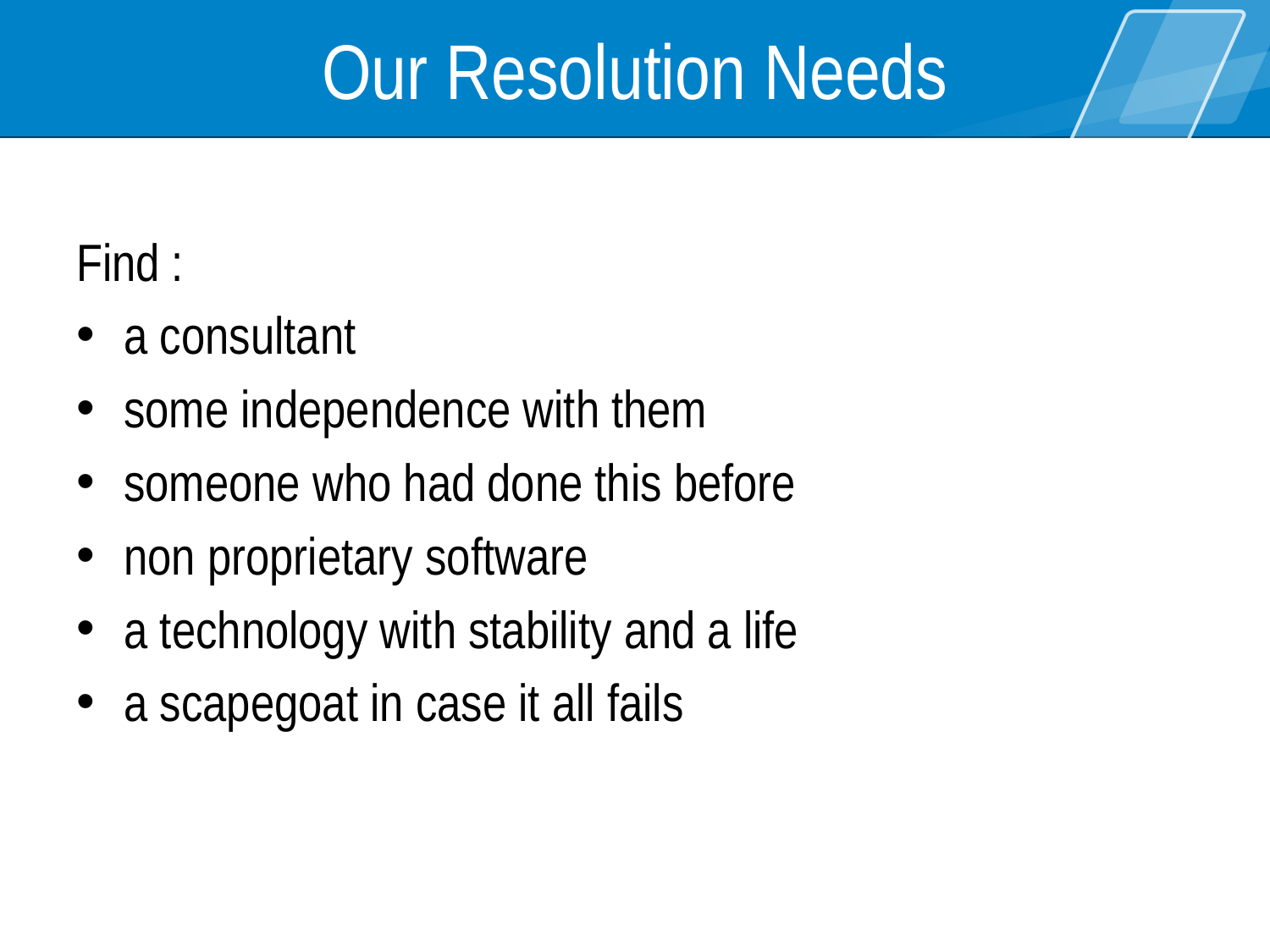

# Our Resolution Needs
Find :
a consultant
some independence with them
someone who had done this before
non proprietary software
a technology with stability and a life
a scapegoat in case it all fails